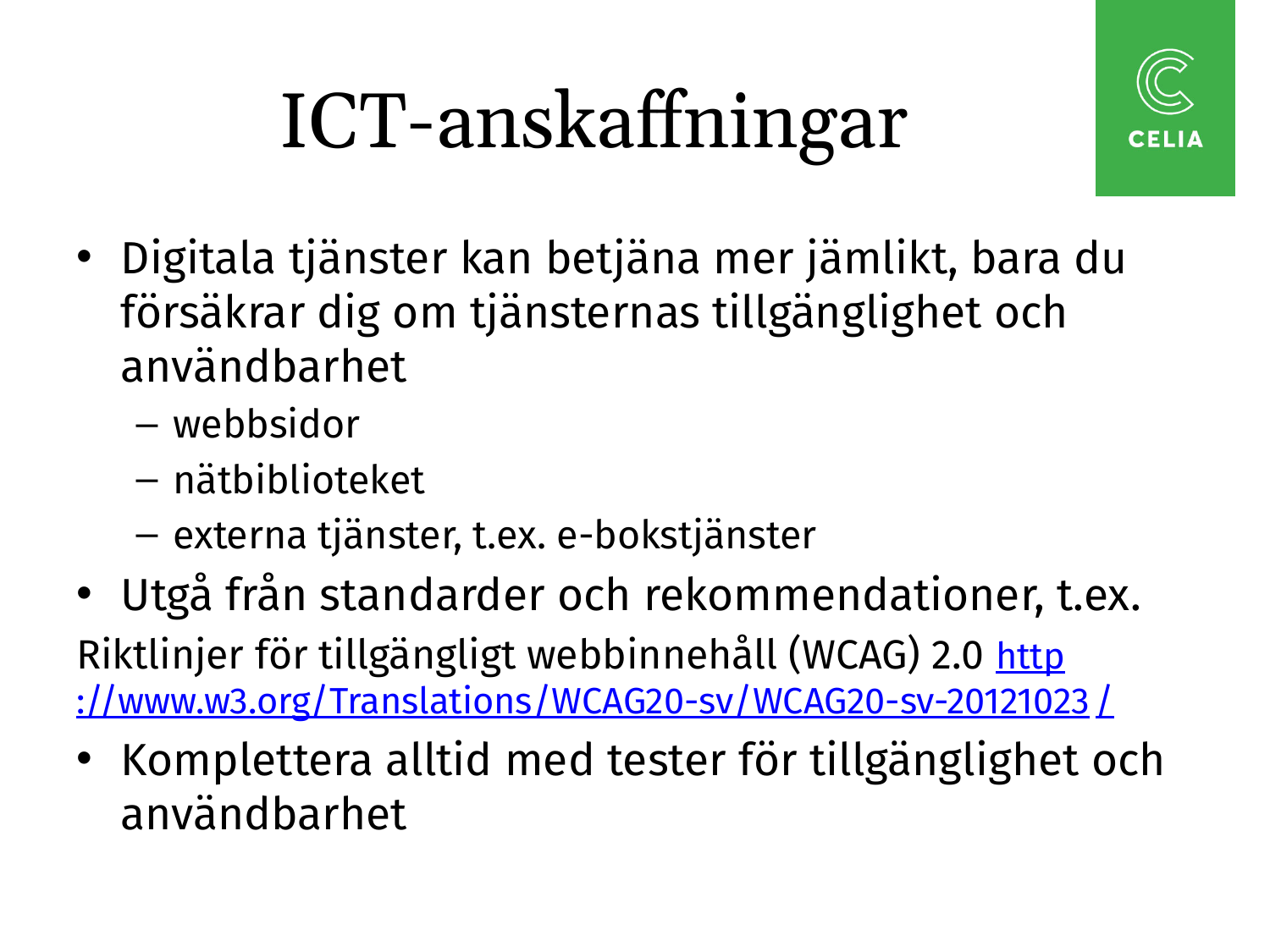

# ICT-anskaffningar
Digitala tjänster kan betjäna mer jämlikt, bara du försäkrar dig om tjänsternas tillgänglighet och användbarhet
webbsidor
nätbiblioteket
externa tjänster, t.ex. e-bokstjänster
Utgå från standarder och rekommendationer, t.ex.
Riktlinjer för tillgängligt webbinnehåll (WCAG) 2.0 http://www.w3.org/Translations/WCAG20-sv/WCAG20-sv-20121023/
Komplettera alltid med tester för tillgänglighet och användbarhet